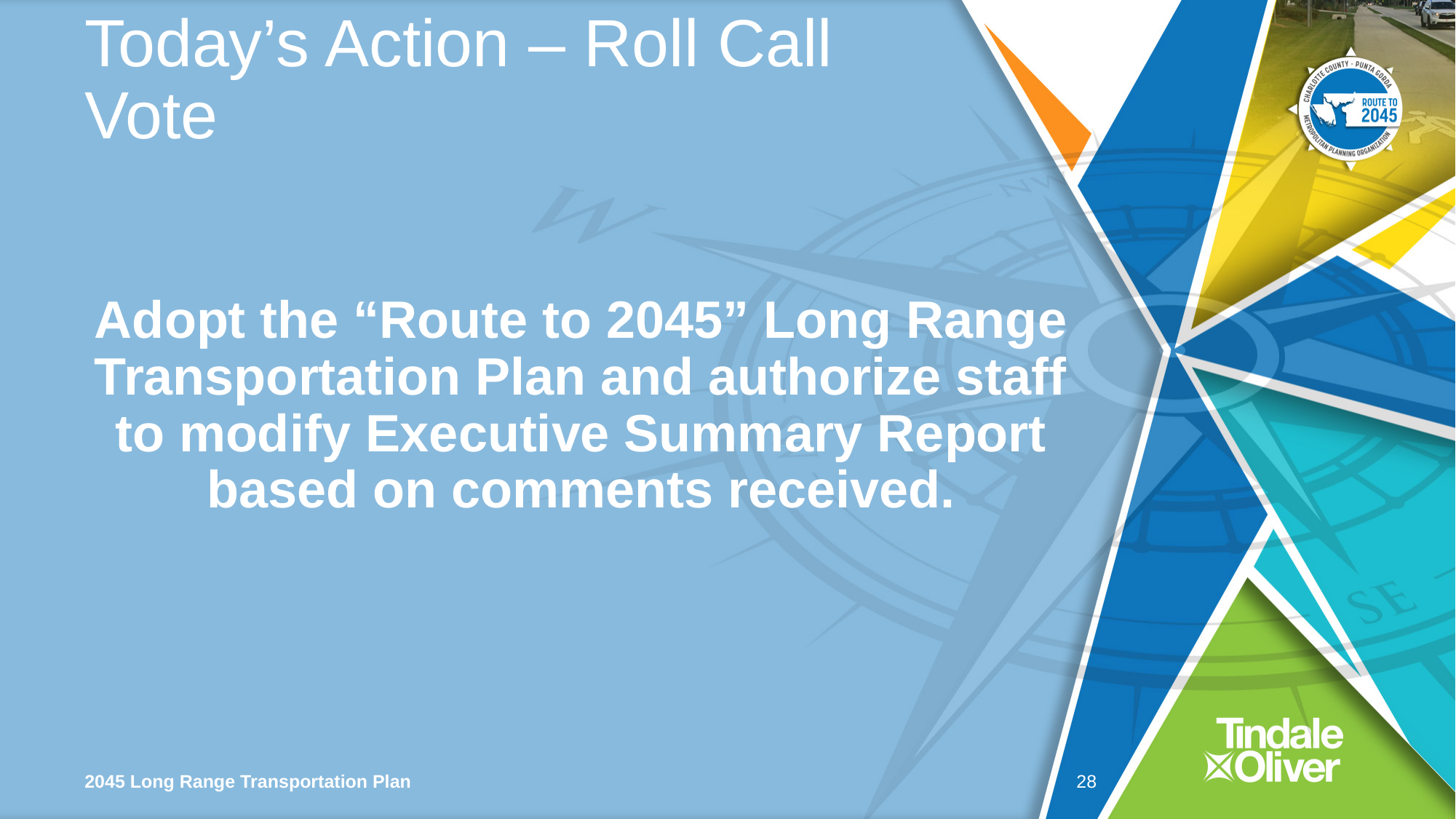

# Today’s Action – Roll Call Vote
Adopt the “Route to 2045” Long Range Transportation Plan and authorize staff to modify Executive Summary Report based on comments received.
2045 Long Range Transportation Plan
28